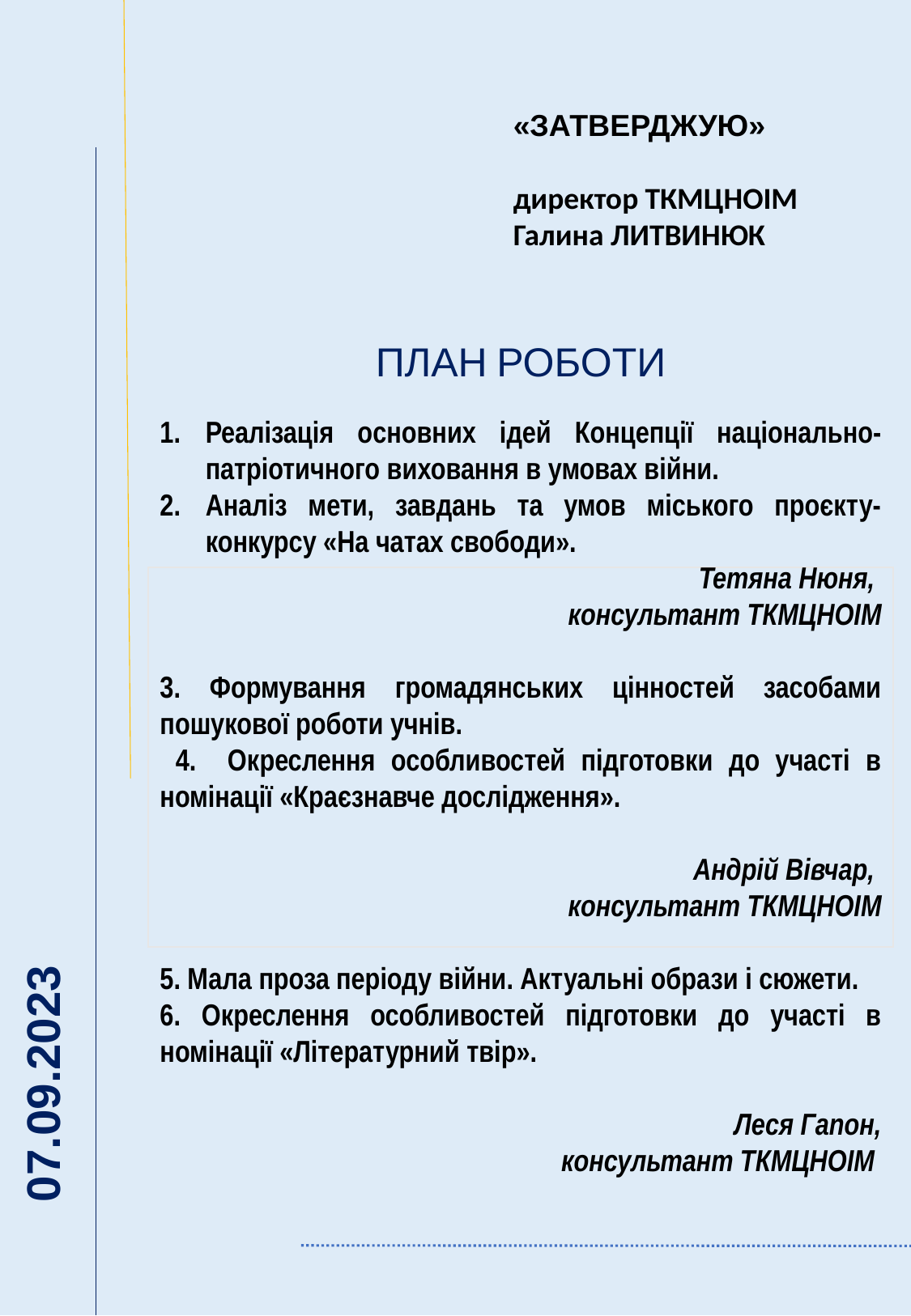

«ЗАТВЕРДЖУЮ»

директор ТКМЦНОІМ
Галина ЛИТВИНЮК
ПЛАН РОБОТИ

Реалізація основних ідей Концепції національно-патріотичного виховання в умовах війни.
Аналіз мети, завдань та умов міського проєкту-конкурсу «На чатах свободи».
Тетяна Нюня,
консультант ТКМЦНОІМ

3. Формування громадянських цінностей засобами пошукової роботи учнів.
 4.  Окреслення особливостей підготовки до участі в номінації «Краєзнавче дослідження».

Андрій Вівчар,
консультант ТКМЦНОІМ

5. Мала проза періоду війни. Актуальні образи і сюжети.
6. Окреслення особливостей підготовки до участі в номінації «Літературний твір».

Леся Гапон,
 консультант ТКМЦНОІМ
07.09.2023